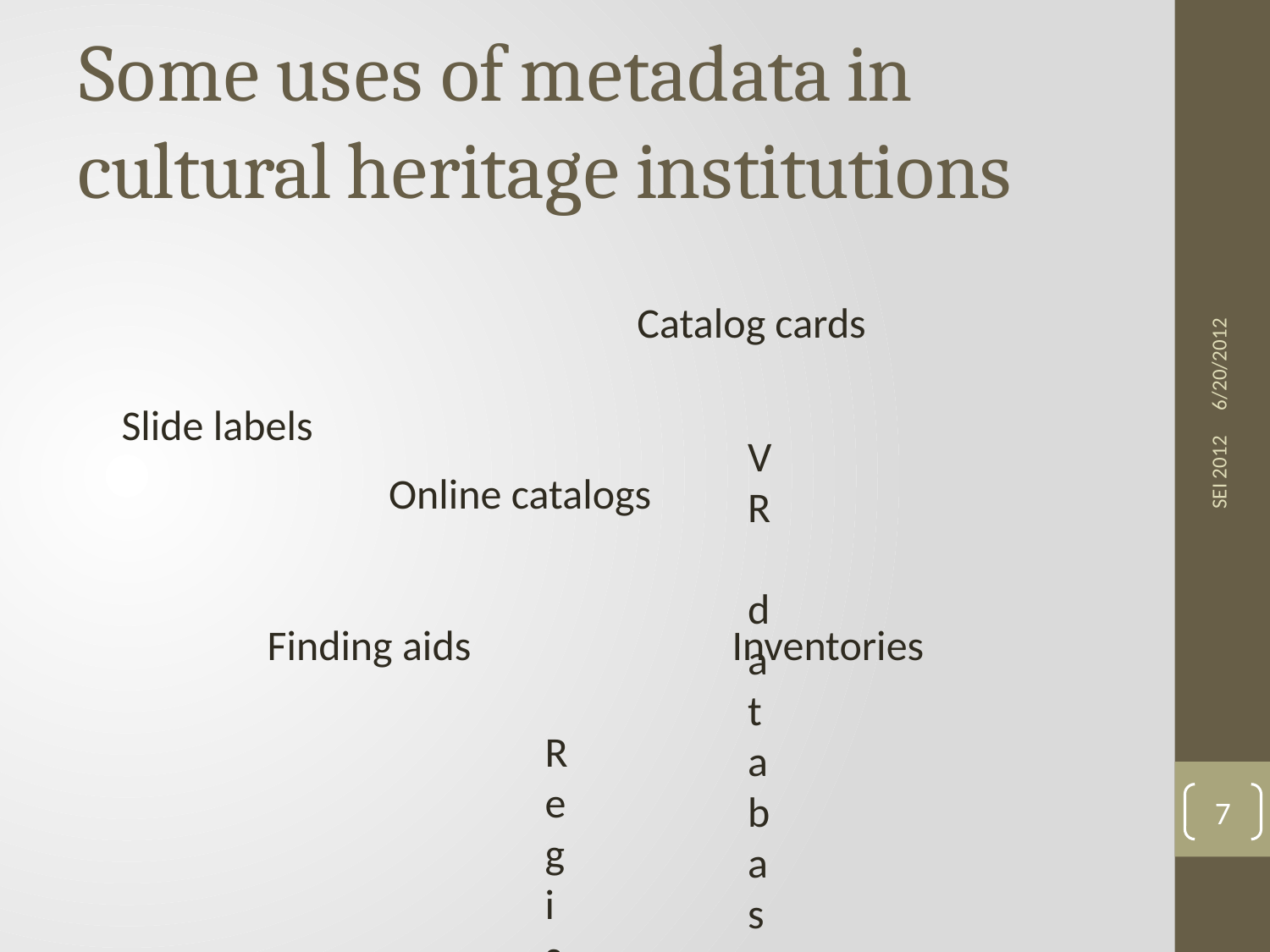

# Some uses of metadata in cultural heritage institutions
6/20/2012
Catalog cards
Slide labels
VR databases
Online catalogs
SEI 2012
Finding aids
Inventories
Registers
7